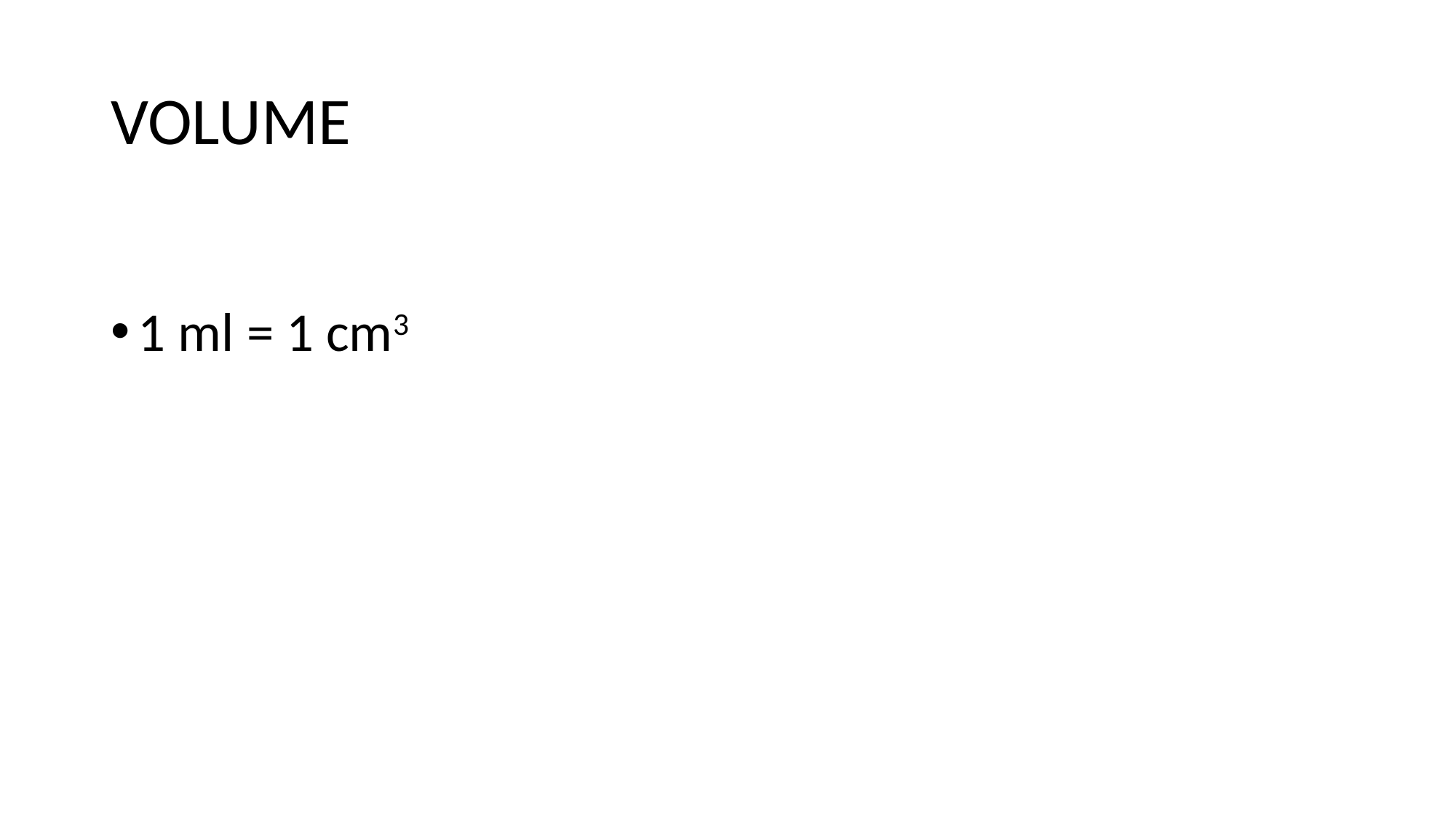

# VOLUME

1 ml = 1 cm3